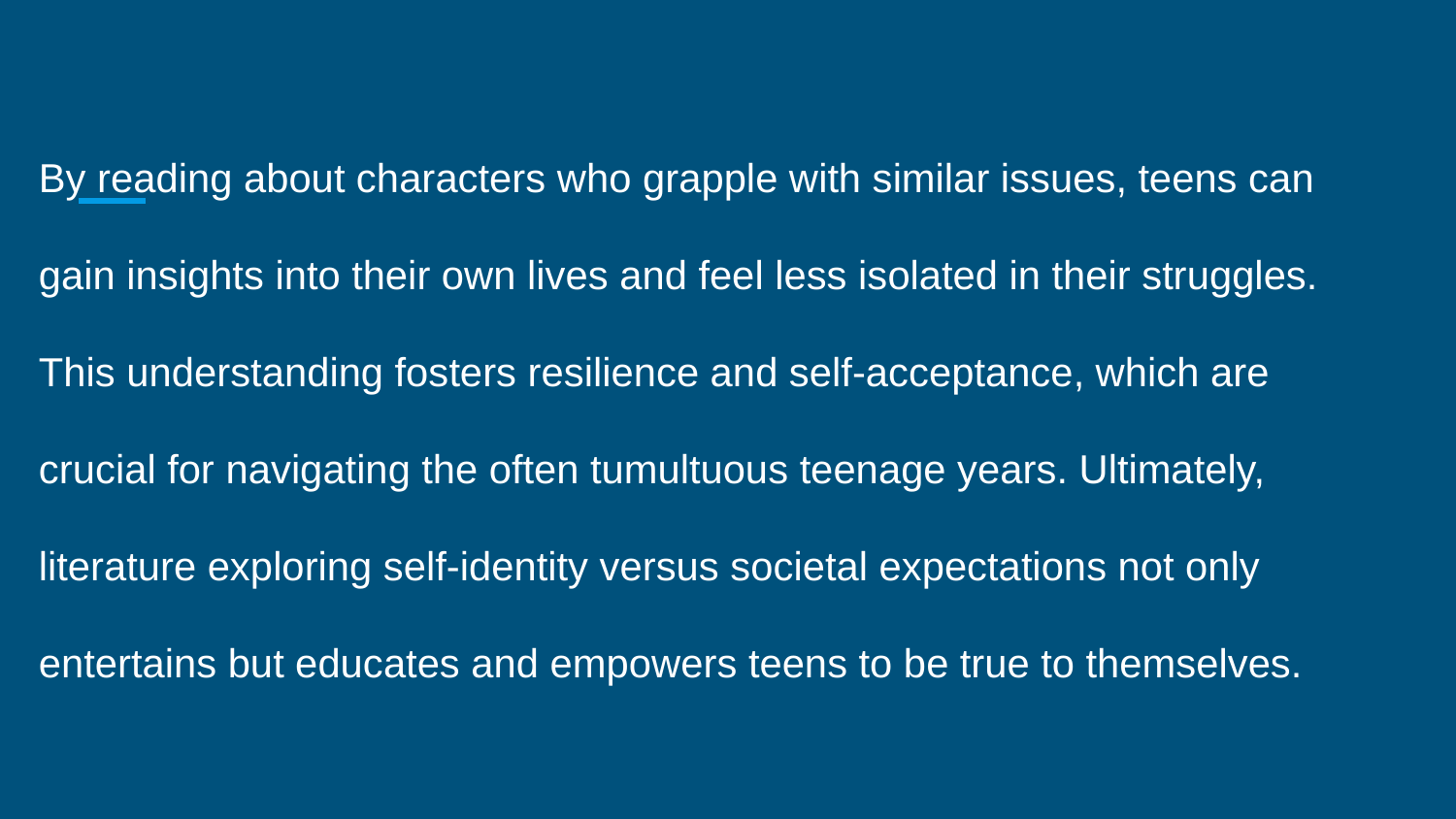

By reading about characters who grapple with similar issues, teens can gain insights into their own lives and feel less isolated in their struggles. This understanding fosters resilience and self-acceptance, which are crucial for navigating the often tumultuous teenage years. Ultimately, literature exploring self-identity versus societal expectations not only entertains but educates and empowers teens to be true to themselves.